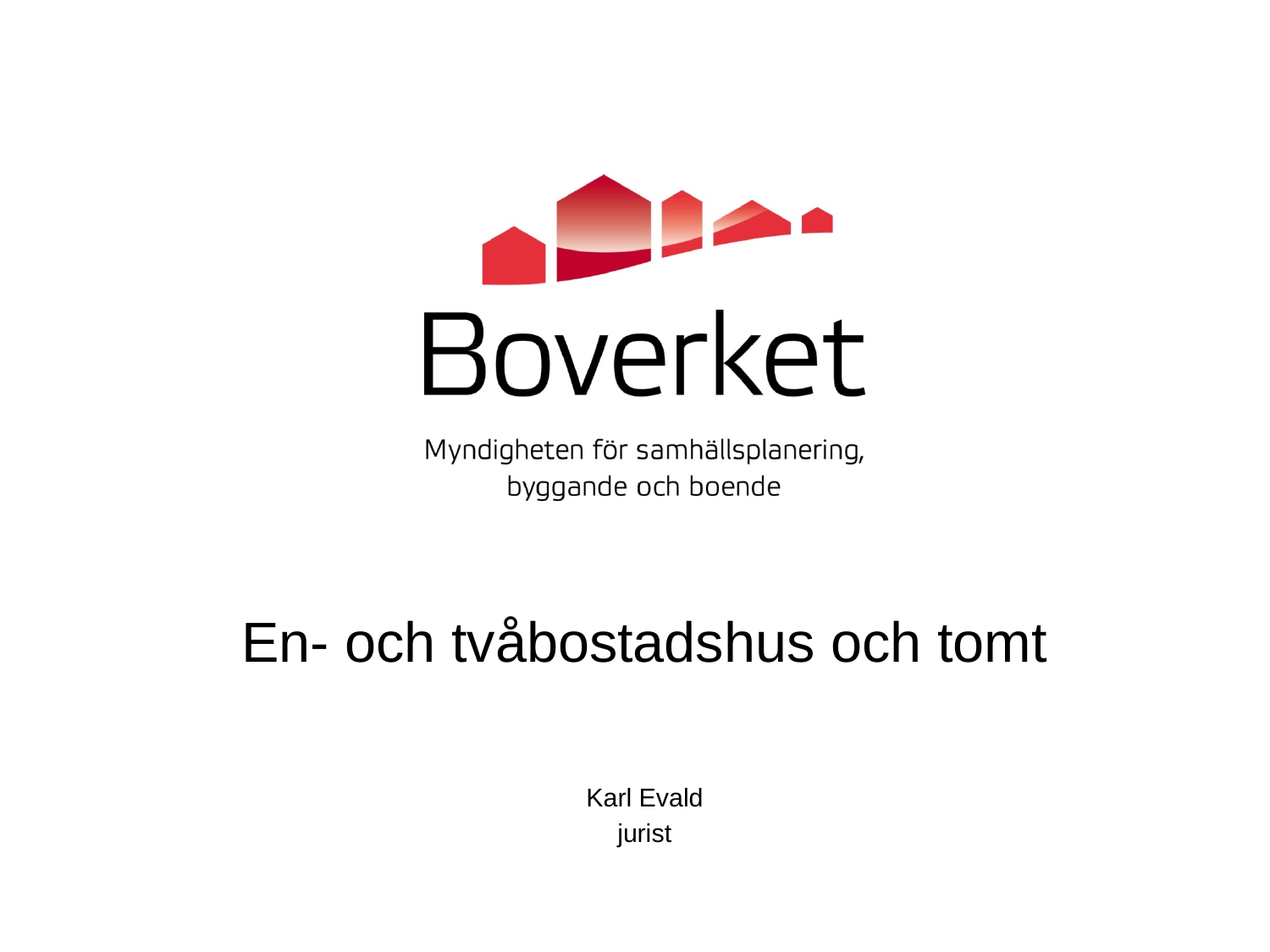

# En- och tvåbostadshus och tomt
Karl Evald
jurist